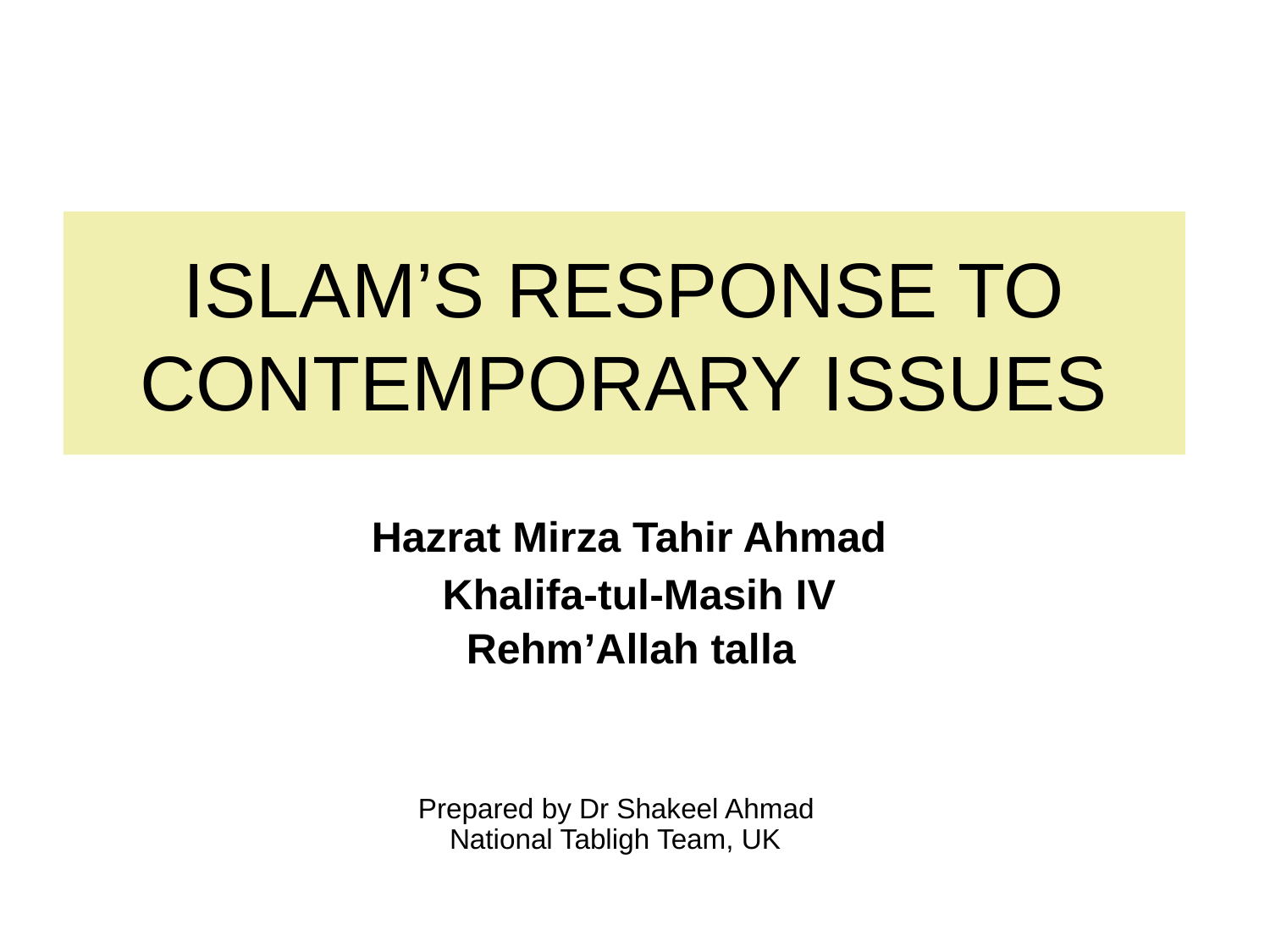

# ISLAM’S RESPONSE TO CONTEMPORARY ISSUES
			Hazrat Mirza Tahir Ahmad
			      Khalifa-tul-Masih IV
			        Rehm’Allah talla

	        Prepared by Dr Shakeel Ahmad
	            National Tabligh Team, UK